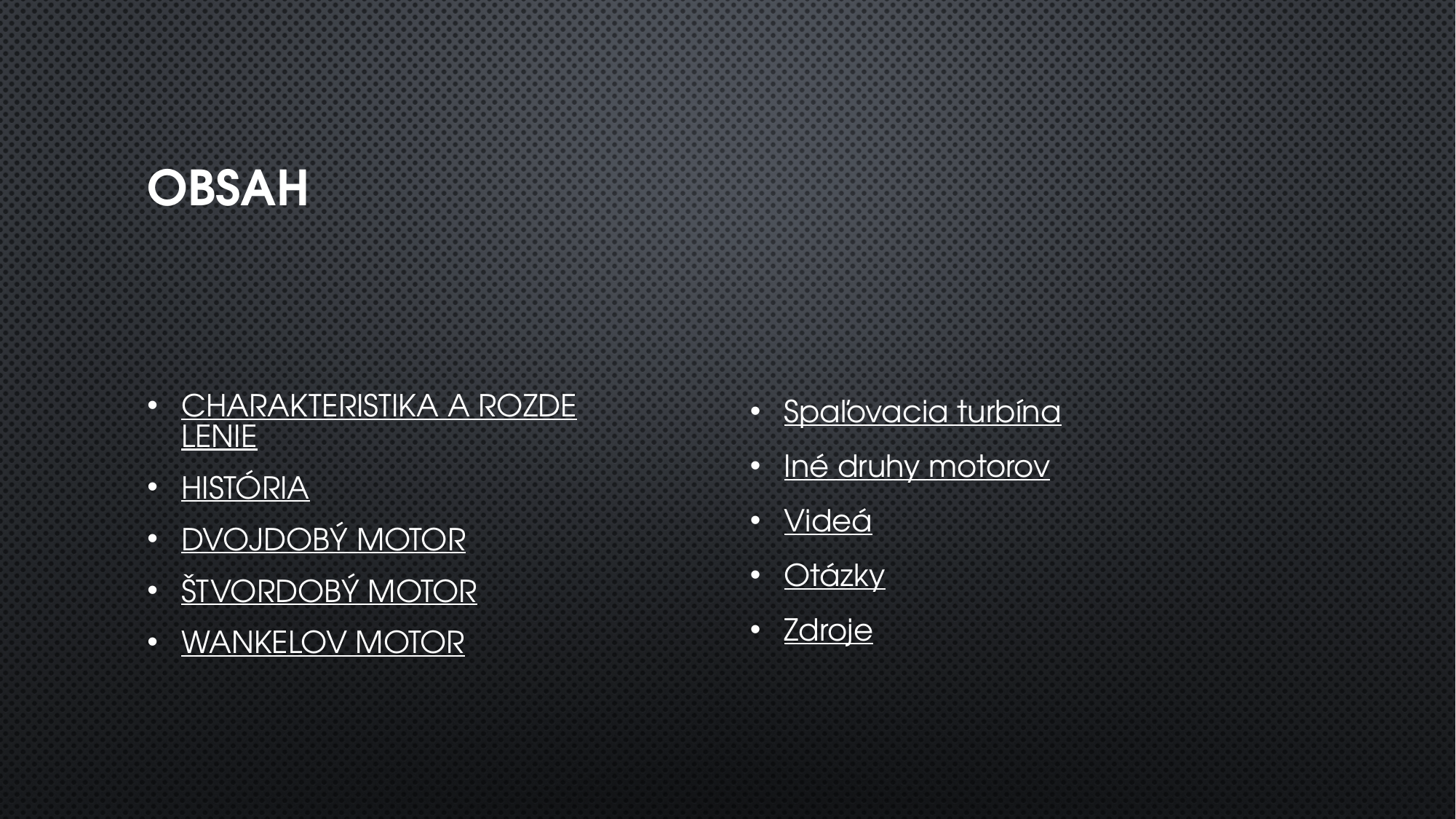

# Obsah
Charakteristika a rozdelenie
História
Dvojdobý motor
Štvordobý motor
Wankelov motor

Spaľovacia turbína
Iné druhy motorov
Videá
Otázky
Zdroje